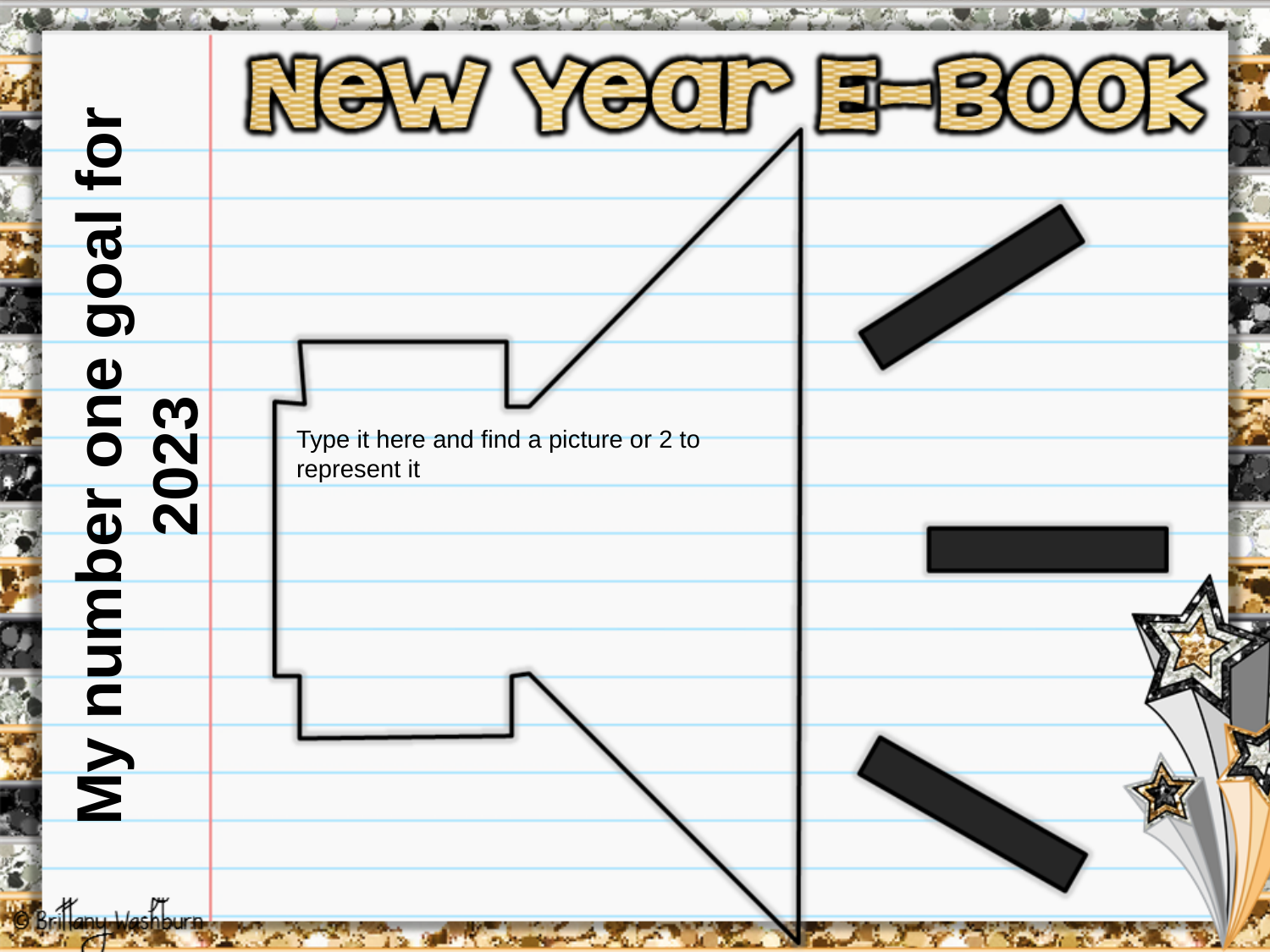

My number one goal for 2023
Type it here and find a picture or 2 to represent it